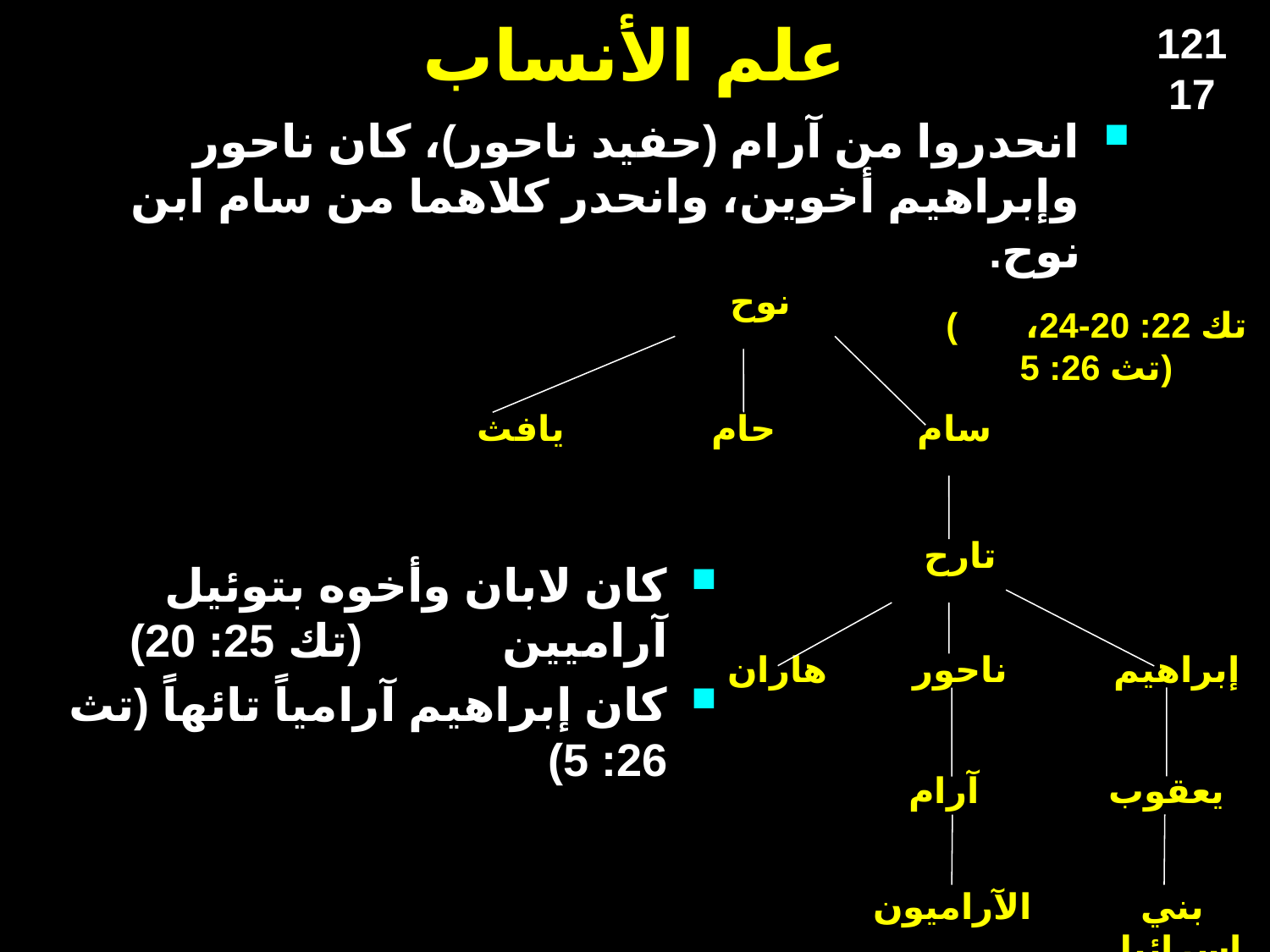

# علم الأنساب
121
17
انحدروا من آرام (حفيد ناحور)، كان ناحور وإبراهيم أخوين، وانحدر كلاهما من سام ابن نوح.
نوح

يافث
حام
سام

تارح

هاران
ناحور
إبراهيم

آرام

الآراميون

يعقوب
بني إسرائيل
(تك 22: 20-24،        تث 26: 5)
كان لابان وأخوه بتوئيل آراميين           (تك 25: 20)
كان إبراهيم آرامياً تائهاً (تث 26: 5)